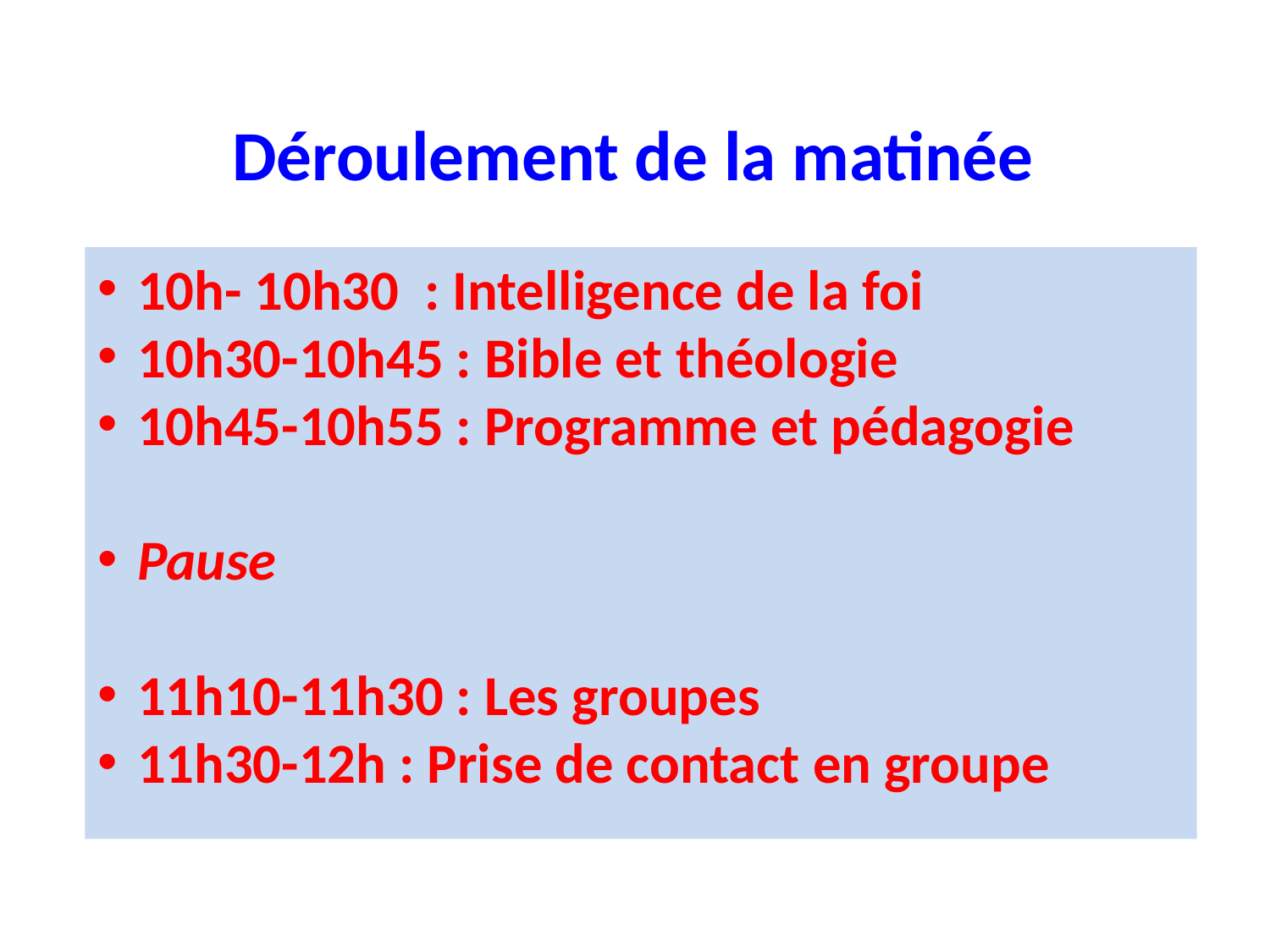

Déroulement de la matinée
10h- 10h30  : Intelligence de la foi
10h30-10h45 : Bible et théologie
10h45-10h55 : Programme et pédagogie

Pause

11h10-11h30 : Les groupes
11h30-12h : Prise de contact en groupe